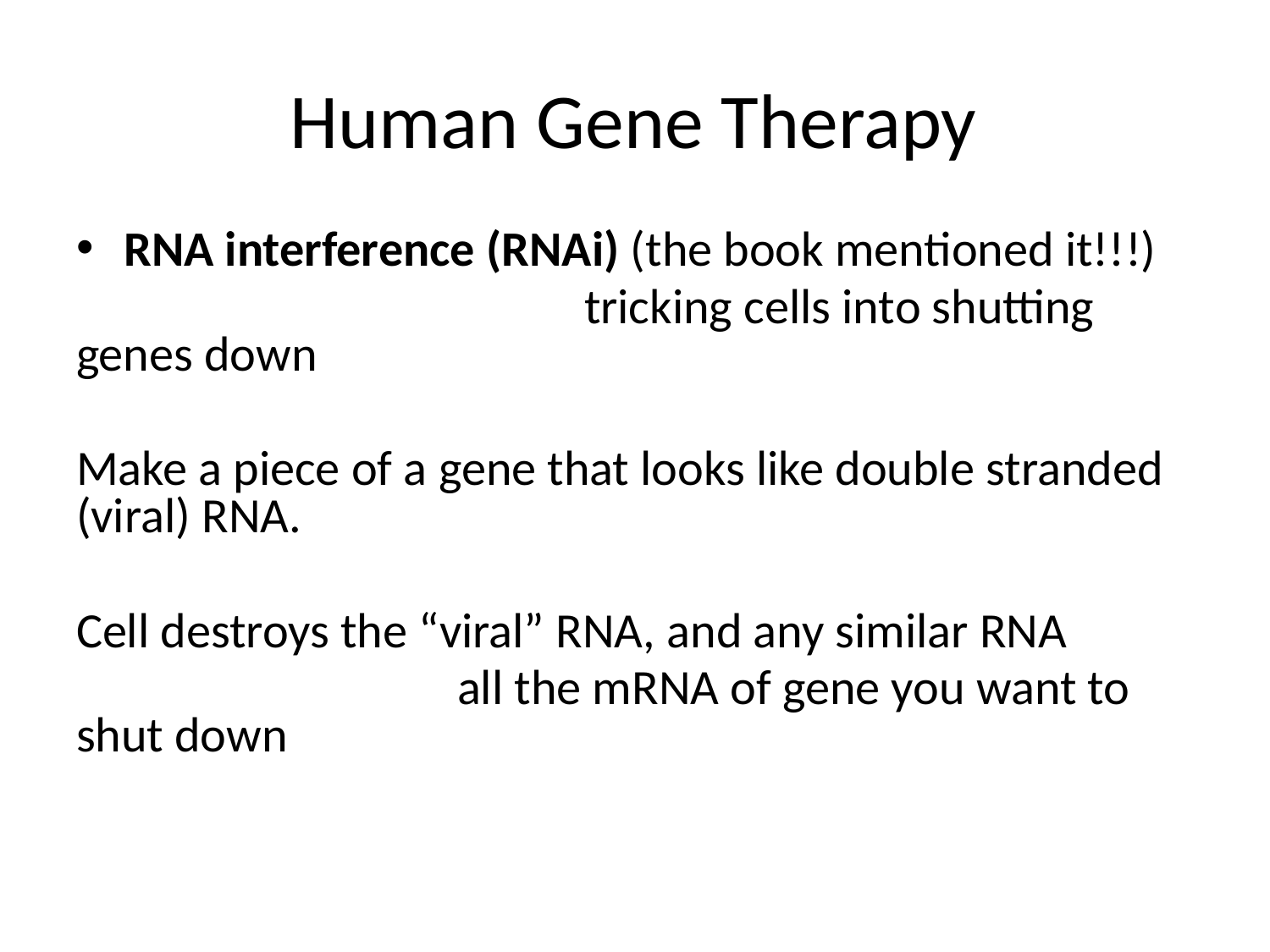

# Human Gene Therapy
RNA interference (RNAi) (the book mentioned it!!!)
				tricking cells into shutting genes down

Make a piece of a gene that looks like double stranded (viral) RNA.

Cell destroys the “viral” RNA, and any similar RNA
			all the mRNA of gene you want to shut down